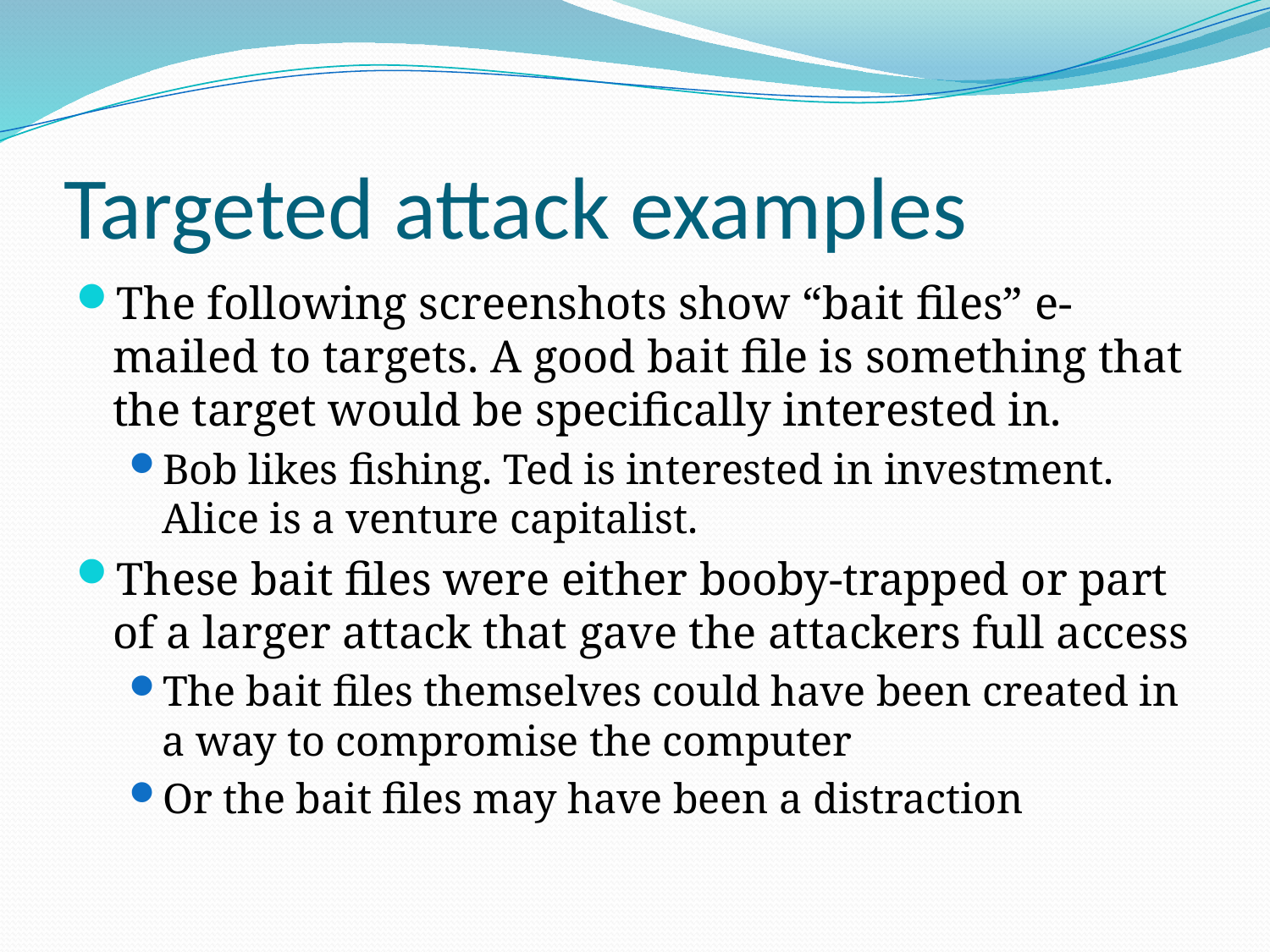

# Targeted attack examples
The following screenshots show “bait files” e-mailed to targets. A good bait file is something that the target would be specifically interested in.
Bob likes fishing. Ted is interested in investment. Alice is a venture capitalist.
These bait files were either booby-trapped or part of a larger attack that gave the attackers full access
The bait files themselves could have been created in a way to compromise the computer
Or the bait files may have been a distraction